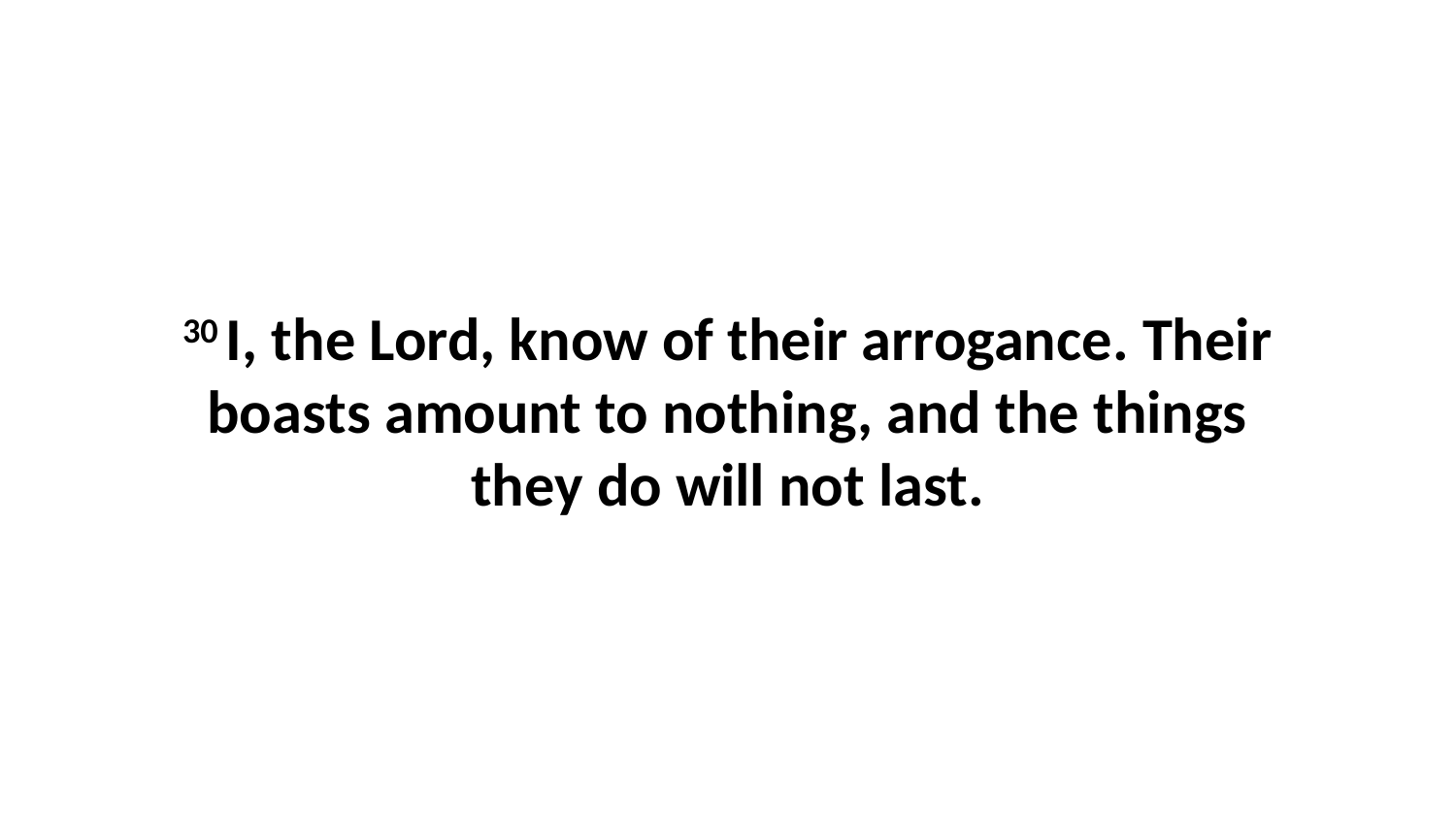

30 I, the Lord, know of their arrogance. Their boasts amount to nothing, and the things they do will not last.